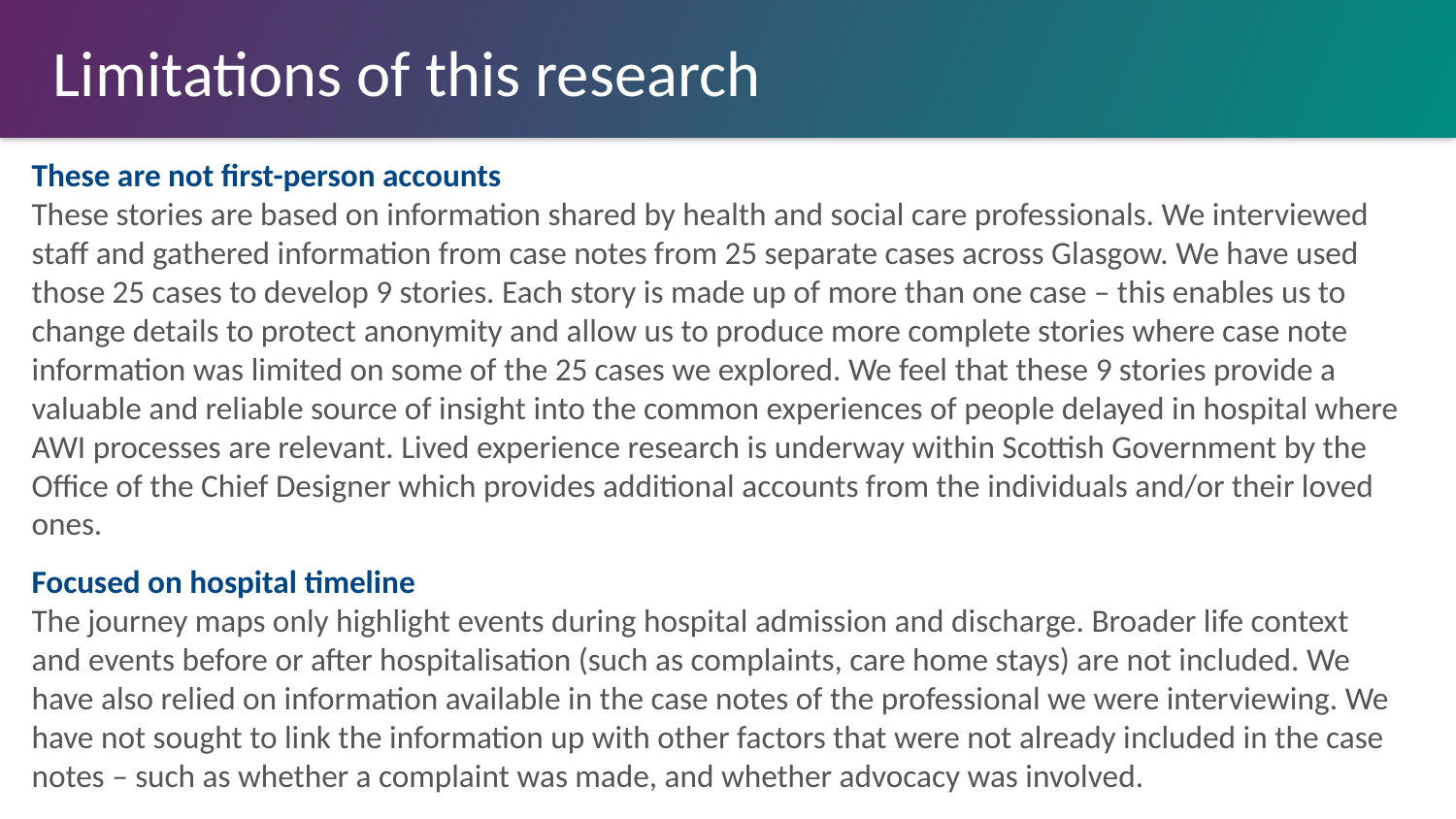

# Limitations of this research
These are not first-person accounts
These stories are based on information shared by health and social care professionals. We interviewed staff and gathered information from case notes from 25 separate cases across Glasgow. We have used those 25 cases to develop 9 stories. Each story is made up of more than one case – this enables us to change details to protect anonymity and allow us to produce more complete stories where case note information was limited on some of the 25 cases we explored. We feel that these 9 stories provide a valuable and reliable source of insight into the common experiences of people delayed in hospital where AWI processes are relevant. Lived experience research is underway within Scottish Government by the Office of the Chief Designer which provides additional accounts from the individuals and/or their loved ones.

Focused on hospital timeline
The journey maps only highlight events during hospital admission and discharge. Broader life context and events before or after hospitalisation (such as complaints, care home stays) are not included. We have also relied on information available in the case notes of the professional we were interviewing. We have not sought to link the information up with other factors that were not already included in the case notes – such as whether a complaint was made, and whether advocacy was involved.